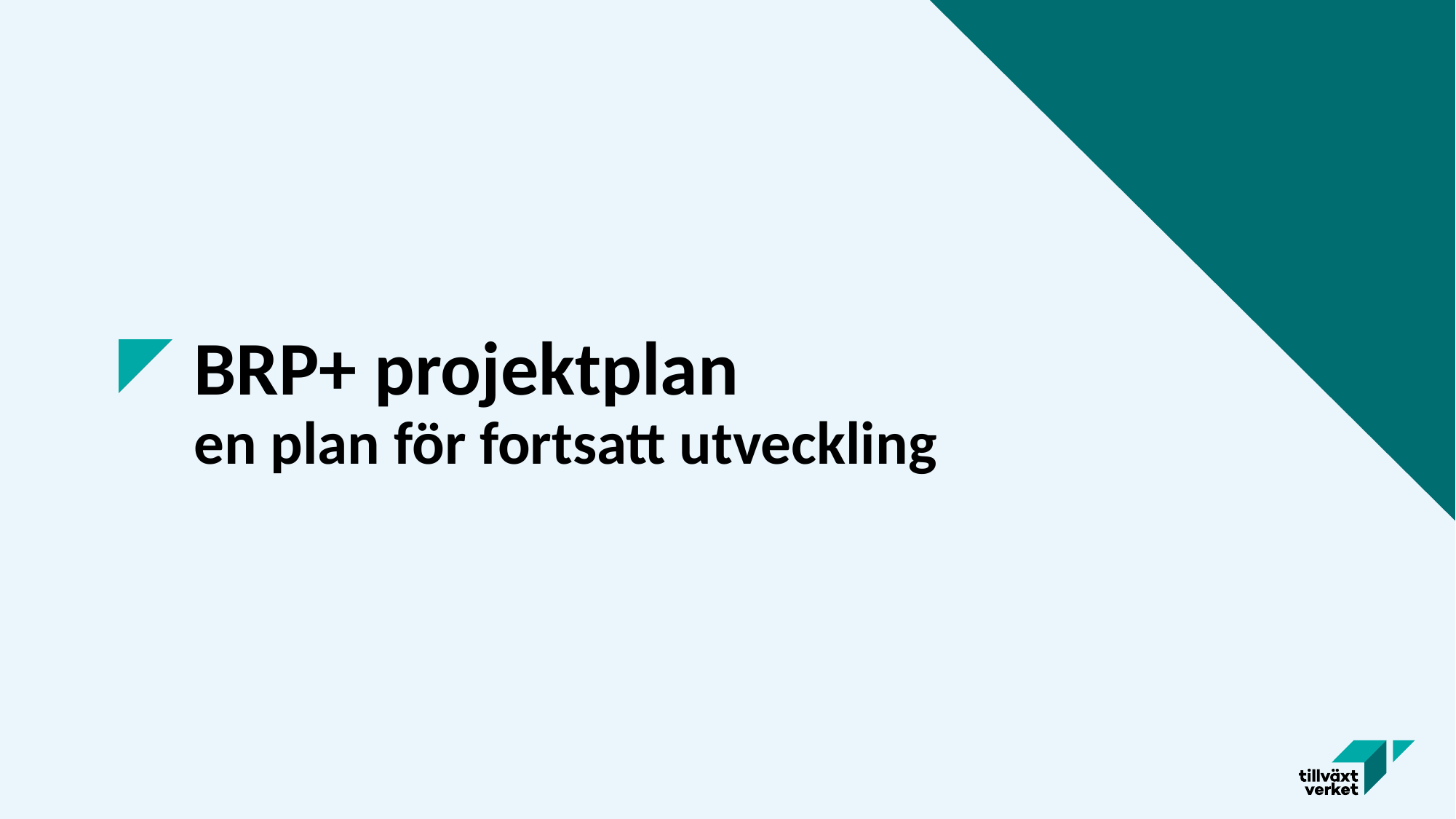

# BRP+ projektplan en plan för fortsatt utveckling